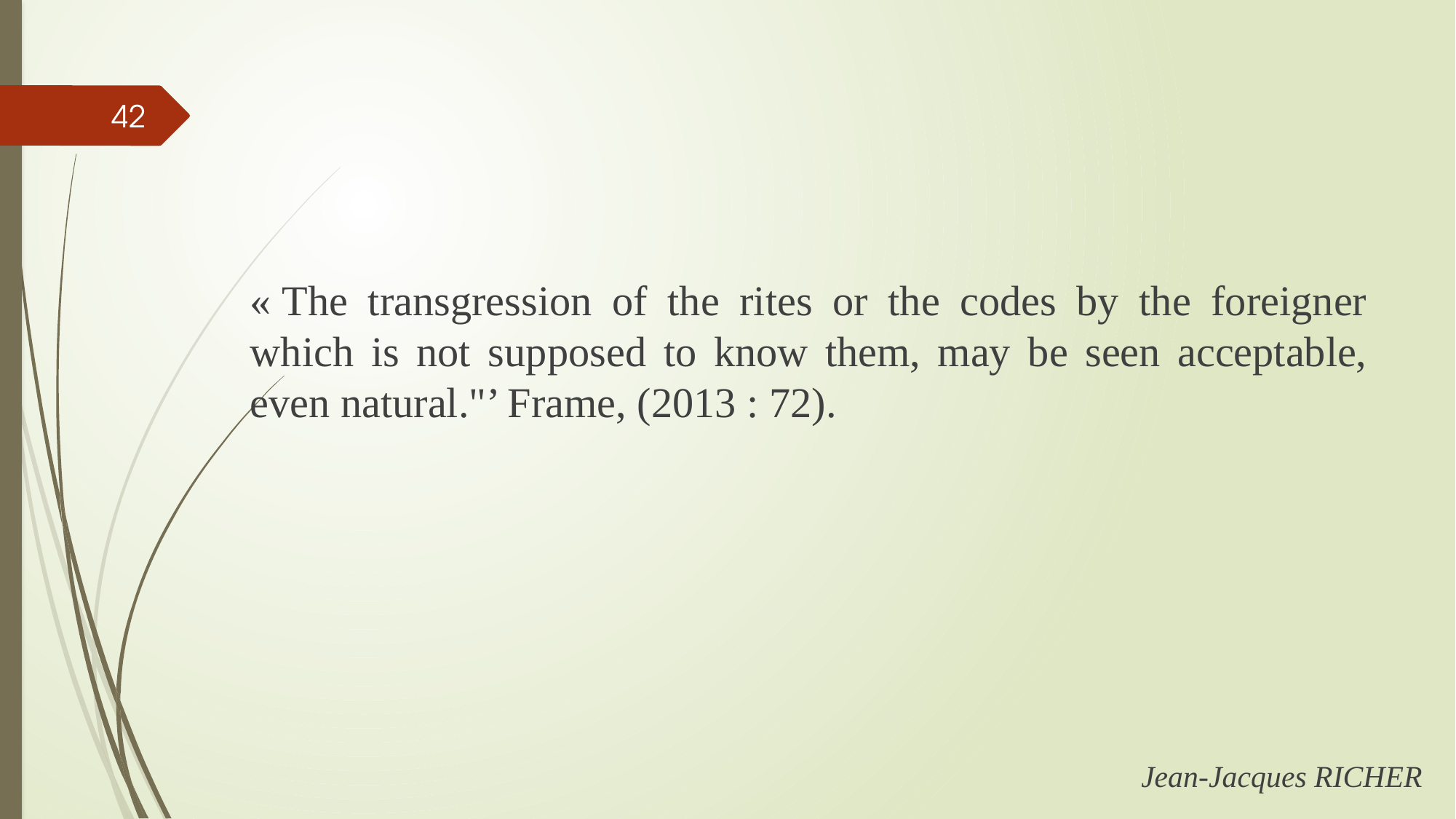

42
« The transgression of the rites or the codes by the foreigner which is not supposed to know them, may be seen acceptable, even natural."’ Frame, (2013 : 72).
Jean-Jacques RICHER